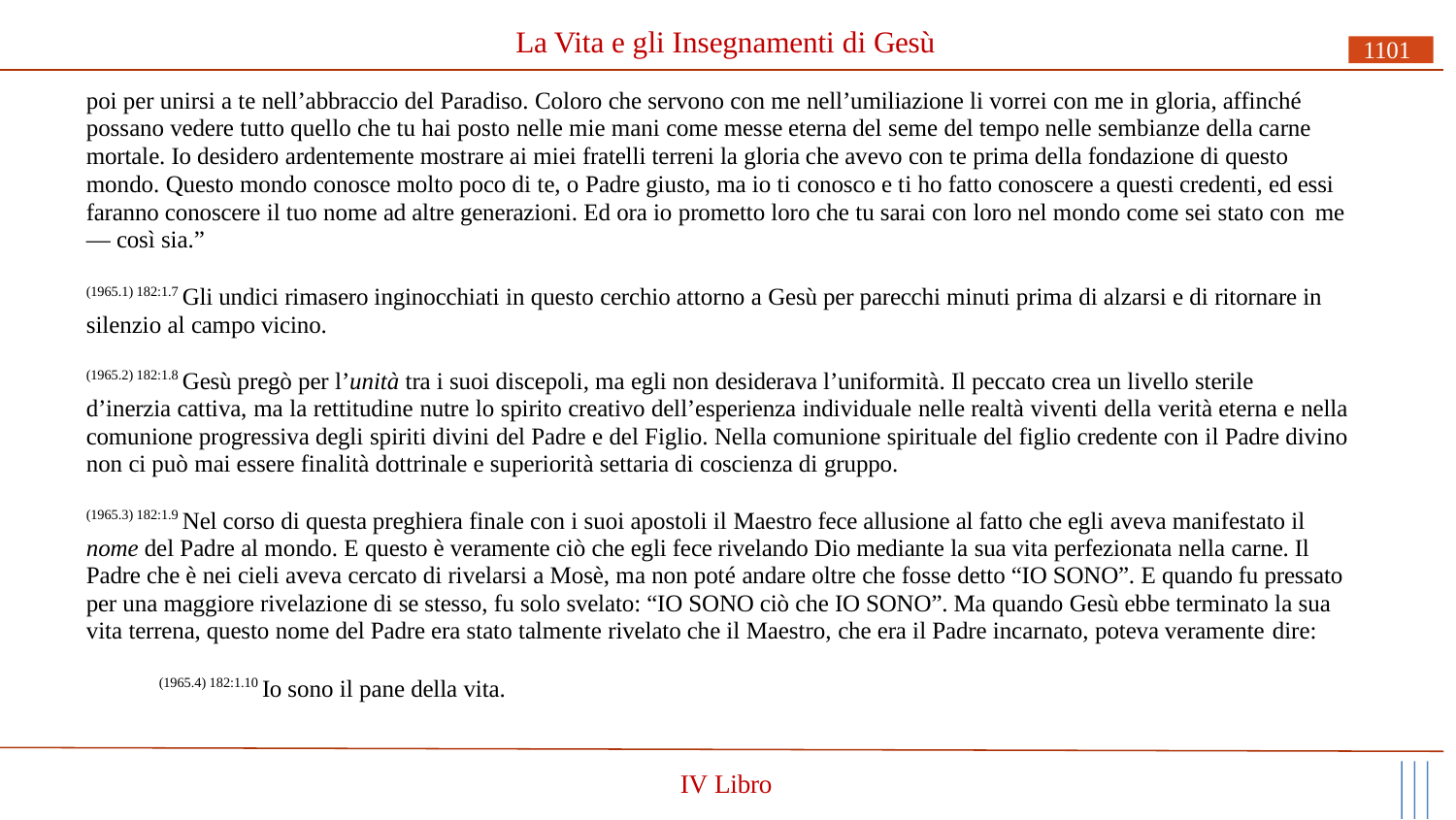

# La Vita e gli Insegnamenti di Gesù
1101

poi per unirsi a te nell’abbraccio del Paradiso. Coloro che servono con me nell’umiliazione li vorrei con me in gloria, affinché  possano vedere tutto quello che tu hai posto nelle mie mani come messe eterna del seme del tempo nelle sembianze della carne  mortale. Io desidero ardentemente mostrare ai miei fratelli terreni la gloria che avevo con te prima della fondazione di questo  mondo. Questo mondo conosce molto poco di te, o Padre giusto, ma io ti conosco e ti ho fatto conoscere a questi credenti, ed essi  faranno conoscere il tuo nome ad altre generazioni. Ed ora io prometto loro che tu sarai con loro nel mondo come sei stato con me
— così sia.”

(1965.1) 182:1.7 Gli undici rimasero inginocchiati in questo cerchio attorno a Gesù per parecchi minuti prima di alzarsi e di ritornare in  silenzio al campo vicino.

(1965.2) 182:1.8 Gesù pregò per l’unità tra i suoi discepoli, ma egli non desiderava l’uniformità. Il peccato crea un livello sterile
d’inerzia cattiva, ma la rettitudine nutre lo spirito creativo dell’esperienza individuale nelle realtà viventi della verità eterna e nella  comunione progressiva degli spiriti divini del Padre e del Figlio. Nella comunione spirituale del figlio credente con il Padre divino  non ci può mai essere finalità dottrinale e superiorità settaria di coscienza di gruppo.

(1965.3) 182:1.9 Nel corso di questa preghiera finale con i suoi apostoli il Maestro fece allusione al fatto che egli aveva manifestato il  nome del Padre al mondo. E questo è veramente ciò che egli fece rivelando Dio mediante la sua vita perfezionata nella carne. Il  Padre che è nei cieli aveva cercato di rivelarsi a Mosè, ma non poté andare oltre che fosse detto “IO SONO”. E quando fu pressato  per una maggiore rivelazione di se stesso, fu solo svelato: “IO SONO ciò che IO SONO”. Ma quando Gesù ebbe terminato la sua  vita terrena, questo nome del Padre era stato talmente rivelato che il Maestro, che era il Padre incarnato, poteva veramente dire:

(1965.4) 182:1.10 Io sono il pane della vita.

IV Libro